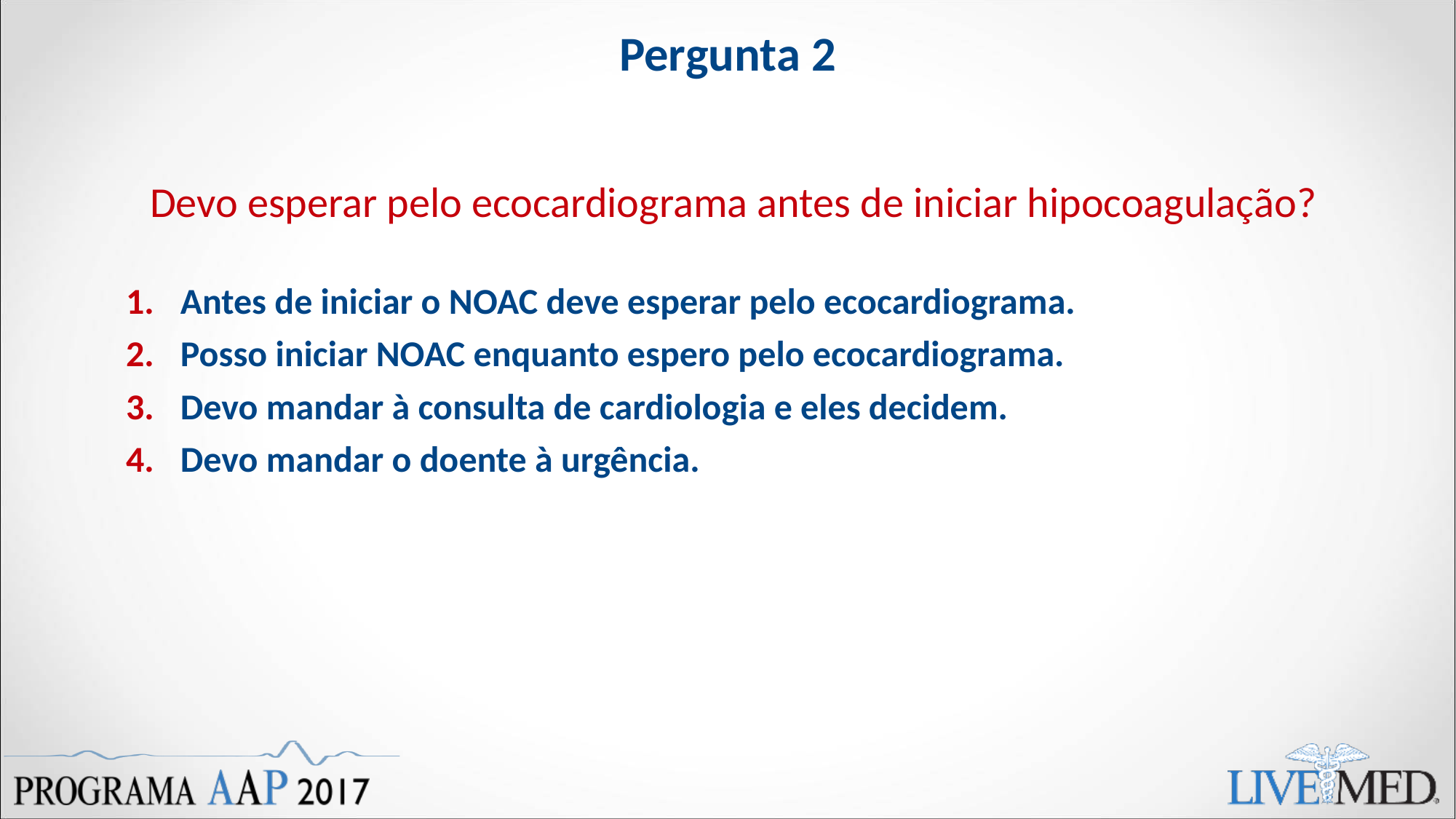

# Pergunta 2

Devo esperar pelo ecocardiograma antes de iniciar hipocoagulação?
Antes de iniciar o NOAC deve esperar pelo ecocardiograma.
Posso iniciar NOAC enquanto espero pelo ecocardiograma.
Devo mandar à consulta de cardiologia e eles decidem.
Devo mandar o doente à urgência.